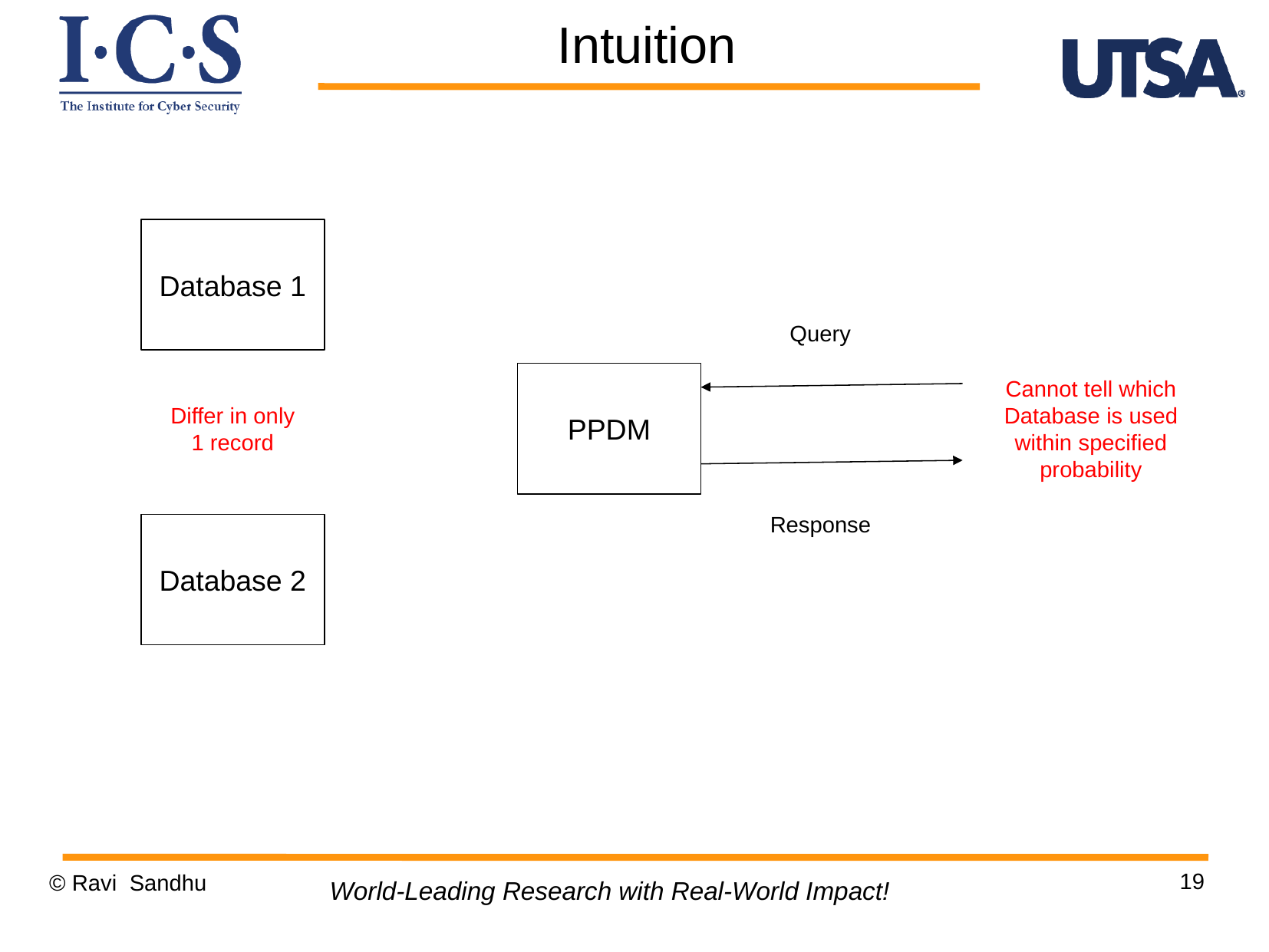

Intuition
Database 1
Database 2
Query
Response
PPDM
Cannot tell which
Database is used
within specified
probability
Differ in only
1 record
19
© Ravi  Sandhu
World-Leading Research with Real-World Impact!